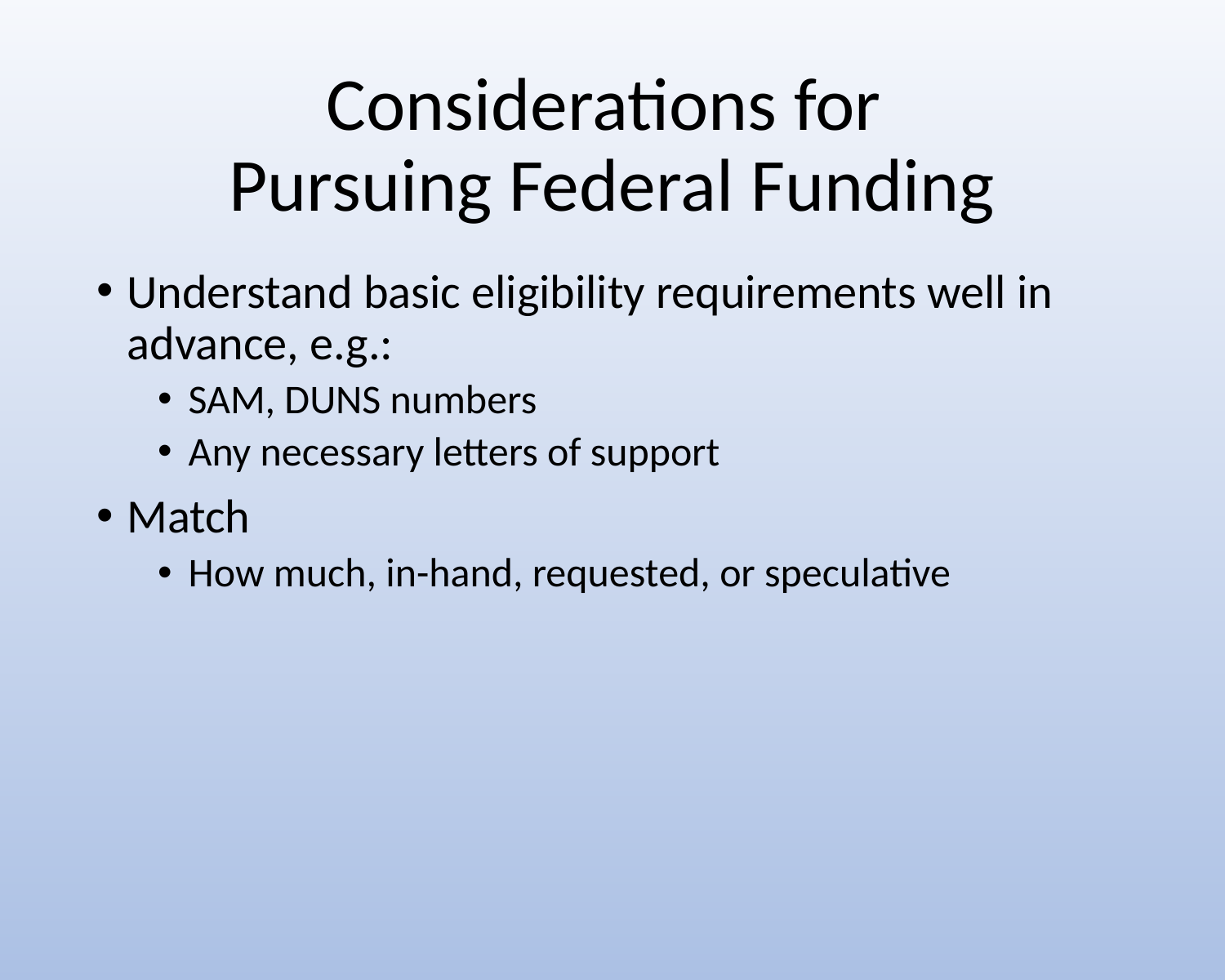

# Considerations for Pursuing Federal Funding
Understand basic eligibility requirements well in advance, e.g.:
SAM, DUNS numbers
Any necessary letters of support
Match
How much, in-hand, requested, or speculative